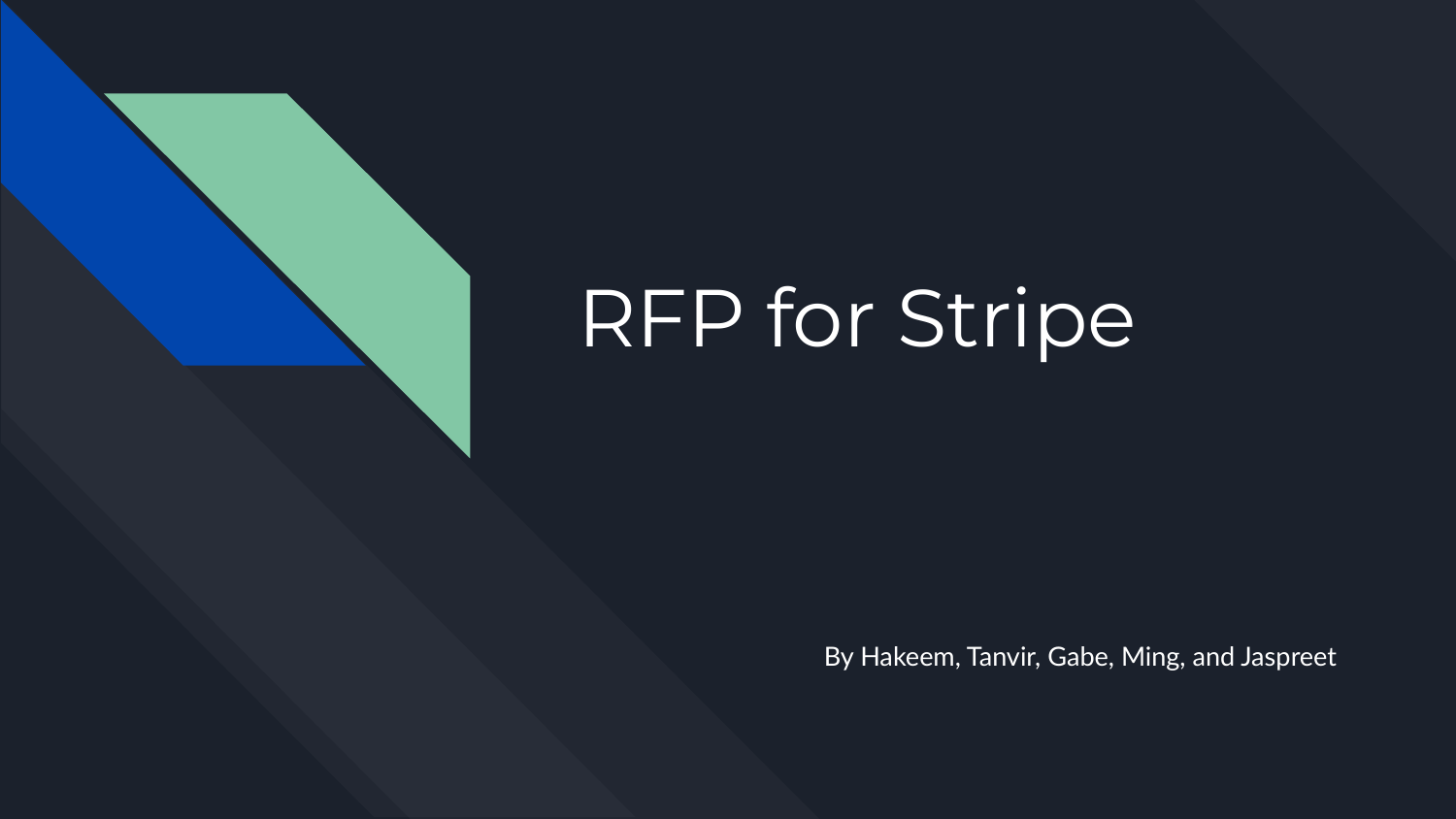

# RFP for Stripe
By Hakeem, Tanvir, Gabe, Ming, and Jaspreet